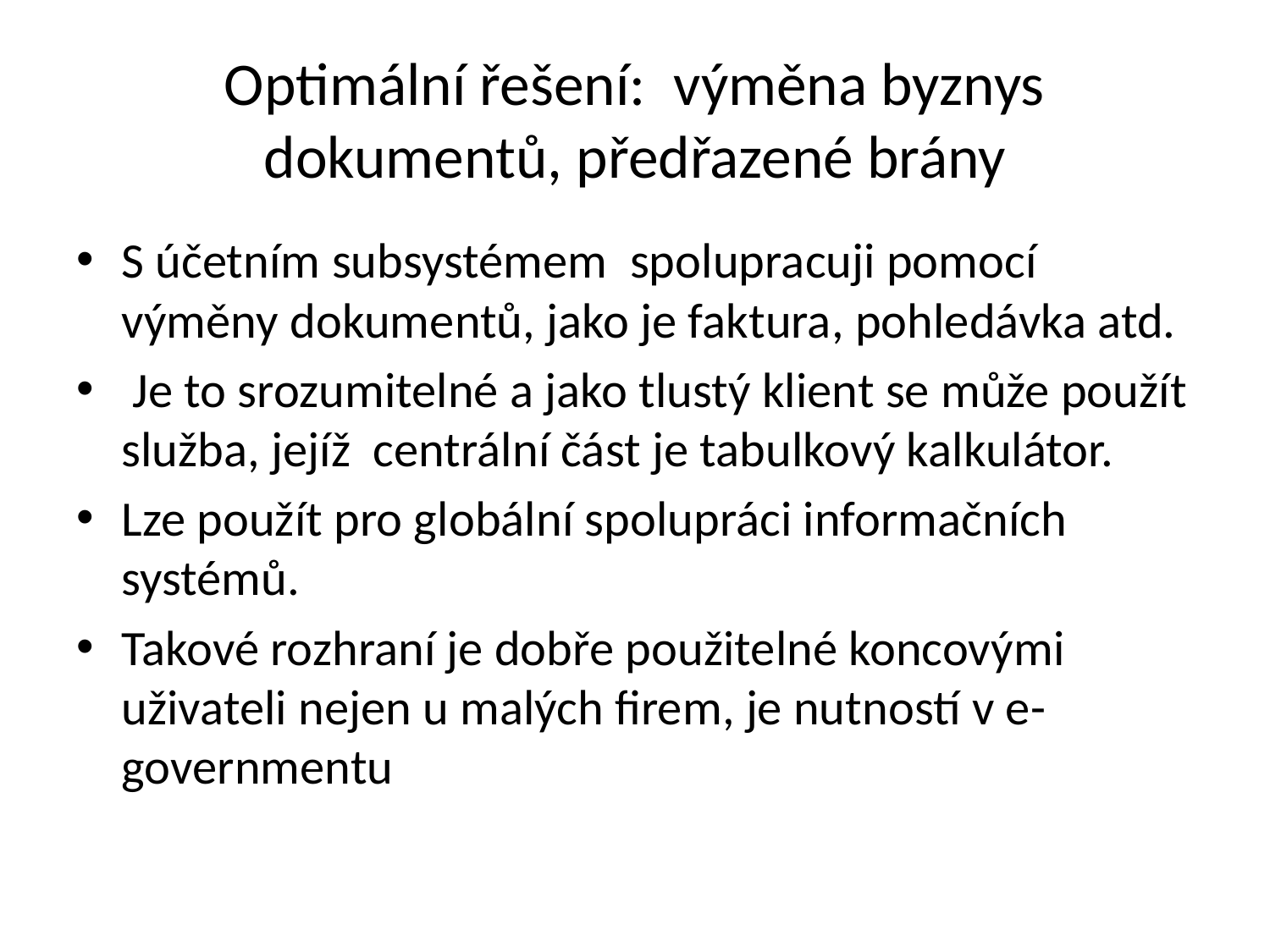

# Optimální řešení:  výměna byznys dokumentů, předřazené brány
S účetním subsystémem  spolupracuji pomocí výměny dokumentů, jako je faktura, pohledávka atd.
 Je to srozumitelné a jako tlustý klient se může použít služba, jejíž  centrální část je tabulkový kalkulátor.
Lze použít pro globální spolupráci informačních systémů.
Takové rozhraní je dobře použitelné koncovými uživateli nejen u malých firem, je nutností v e-governmentu